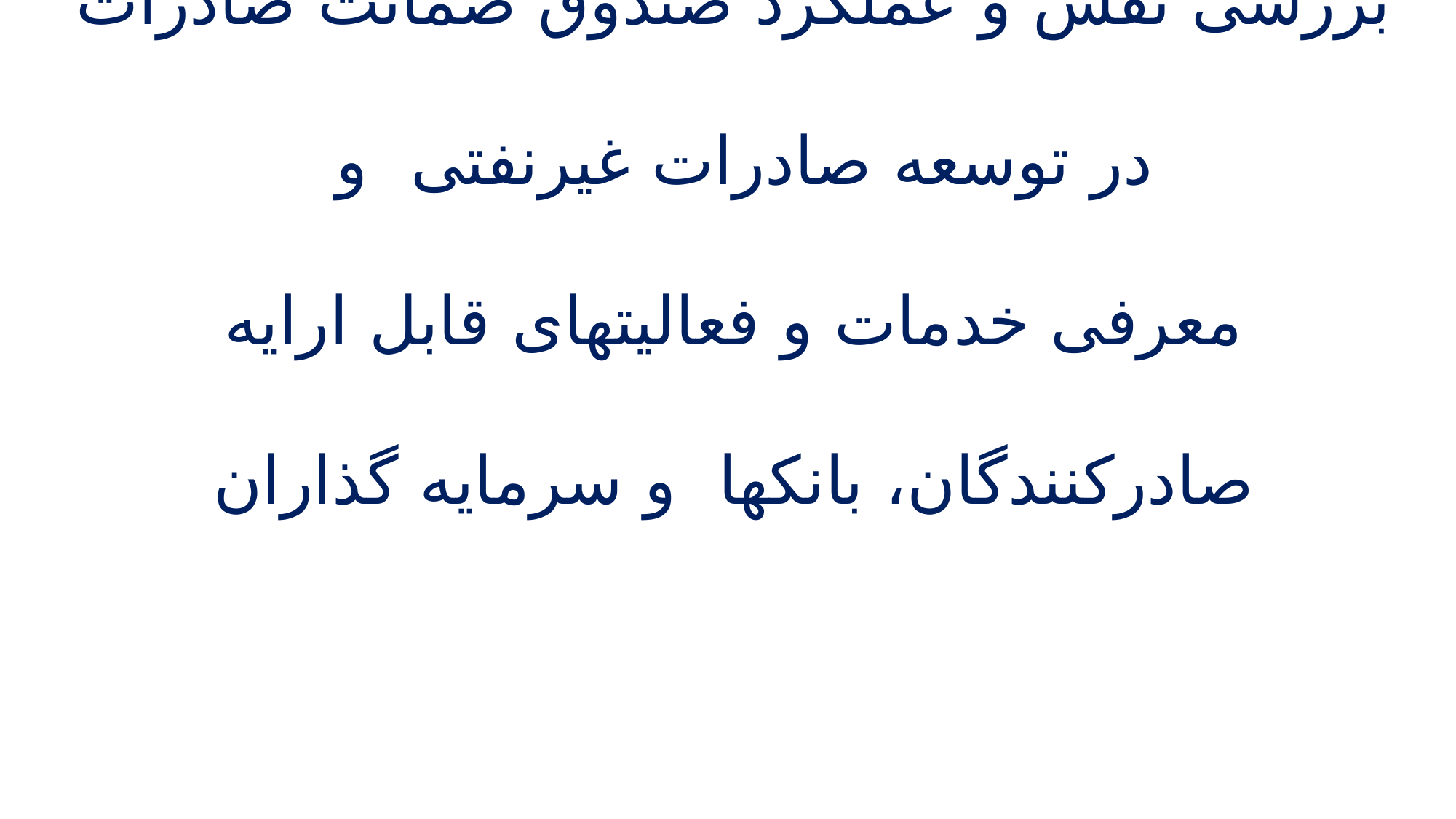

# به نام خدا بررسی نقش و عملکرد صندوق ضمانت صادرات در توسعه صادرات غیرنفتی  و معرفی خدمات و فعالیتهای قابل ارایه صادرکنندگان، بانکها  و سرمایه گذاران